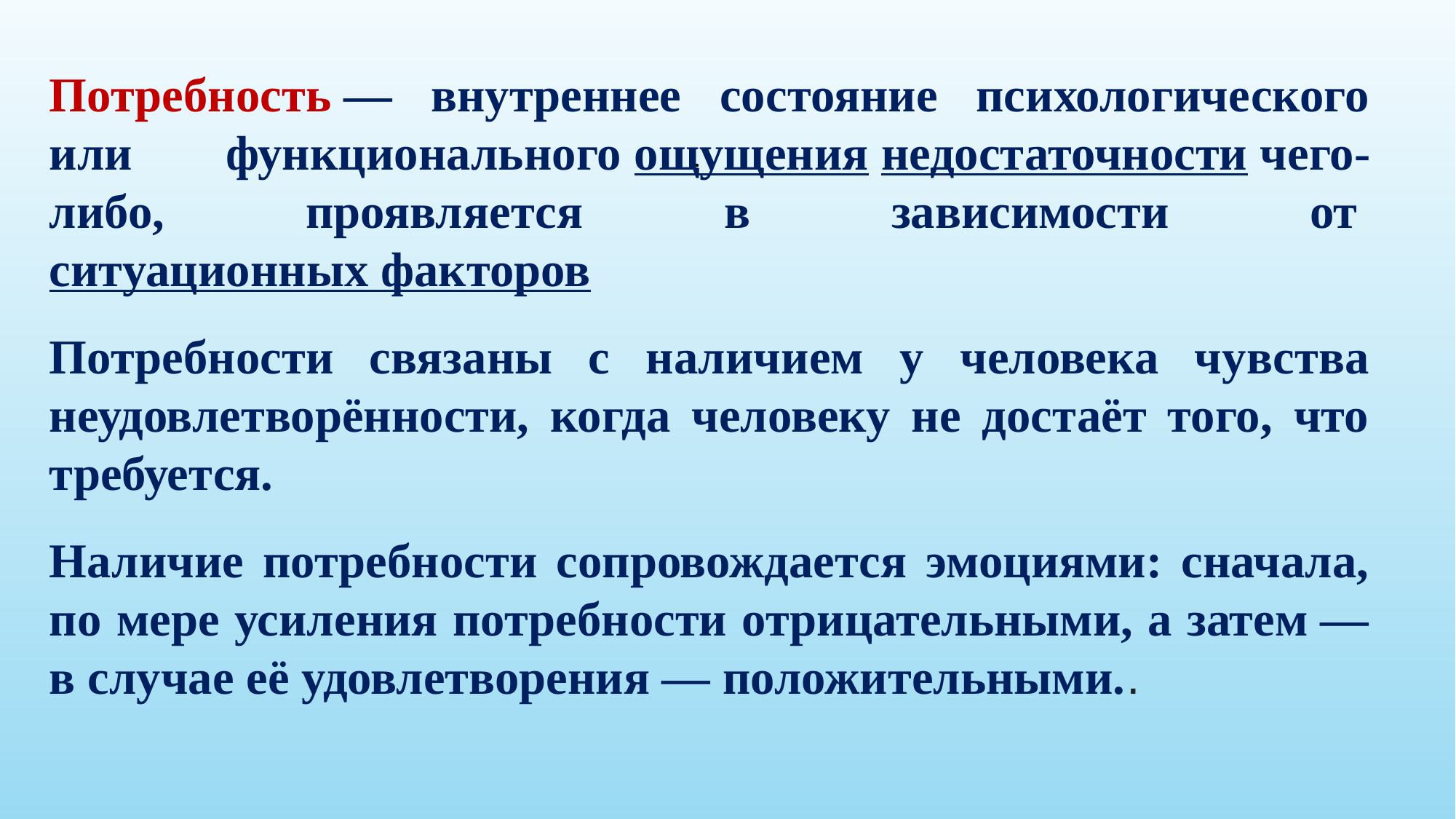

Потребность — внутреннее состояние психологического или функционального ощущения недостаточности чего-либо, проявляется в зависимости от ситуационных факторов

Потребности связаны с наличием у человека чувства неудовлетворённости, когда человеку не достаёт того, что требуется.

Наличие потребности сопровождается эмоциями: сначала, по мере усиления потребности отрицательными, а затем — в случае её удовлетворения — положительными..
.